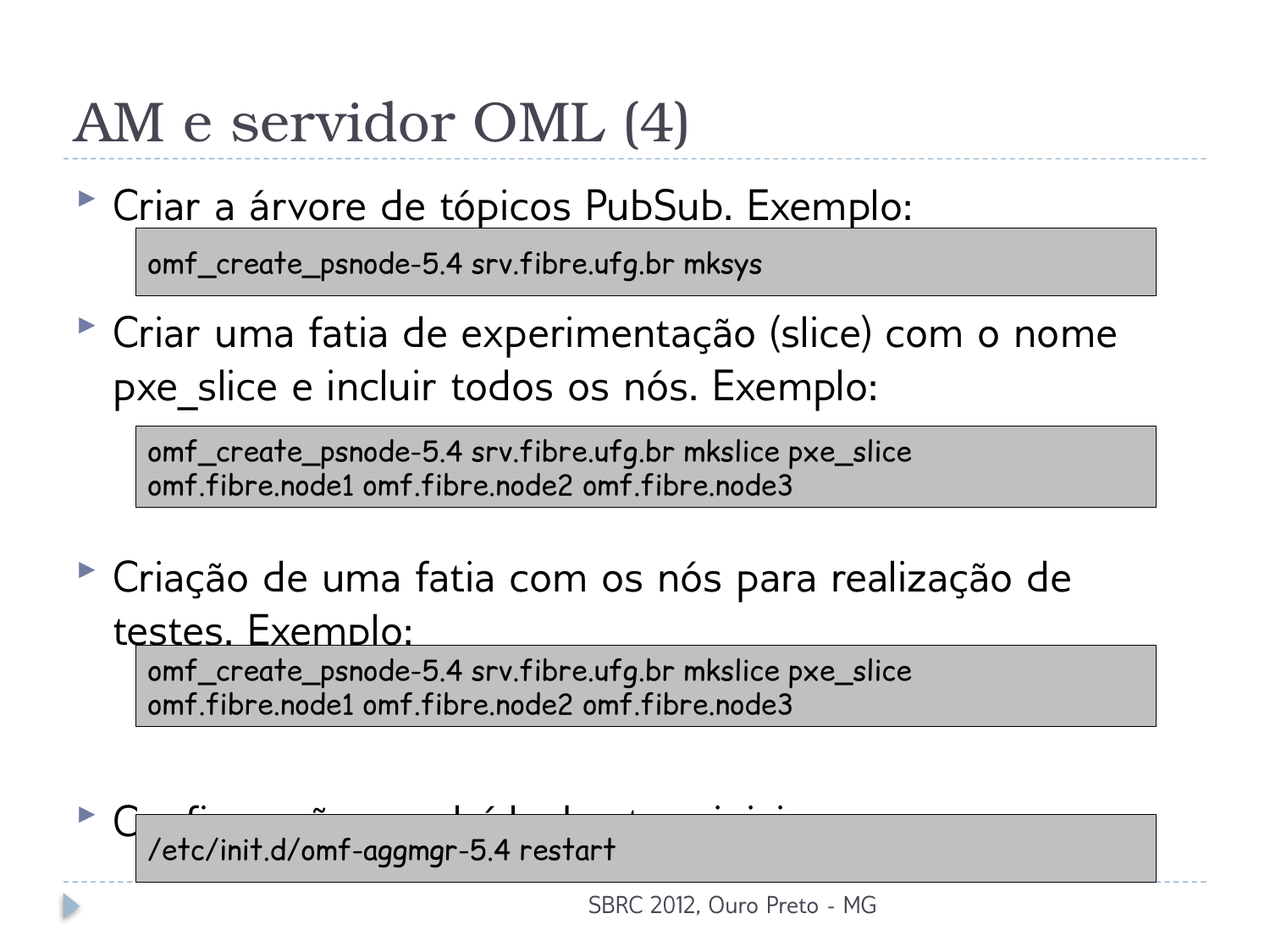

# AM e servidor OML (4)
Criar a árvore de tópicos PubSub. Exemplo:

Criar uma fatia de experimentação (slice) com o nome pxe_slice e incluir todos os nós. Exemplo:

Criação de uma fatia com os nós para realização de testes. Exemplo:

Configuração concluída, basta reiniciar:
omf_create_psnode-5.4 srv.fibre.ufg.br mksys
omf_create_psnode-5.4 srv.fibre.ufg.br mkslice pxe_slice
omf.fibre.node1 omf.fibre.node2 omf.fibre.node3
omf_create_psnode-5.4 srv.fibre.ufg.br mkslice pxe_slice
omf.fibre.node1 omf.fibre.node2 omf.fibre.node3
/etc/init.d/omf-aggmgr-5.4 restart
SBRC 2012, Ouro Preto - MG